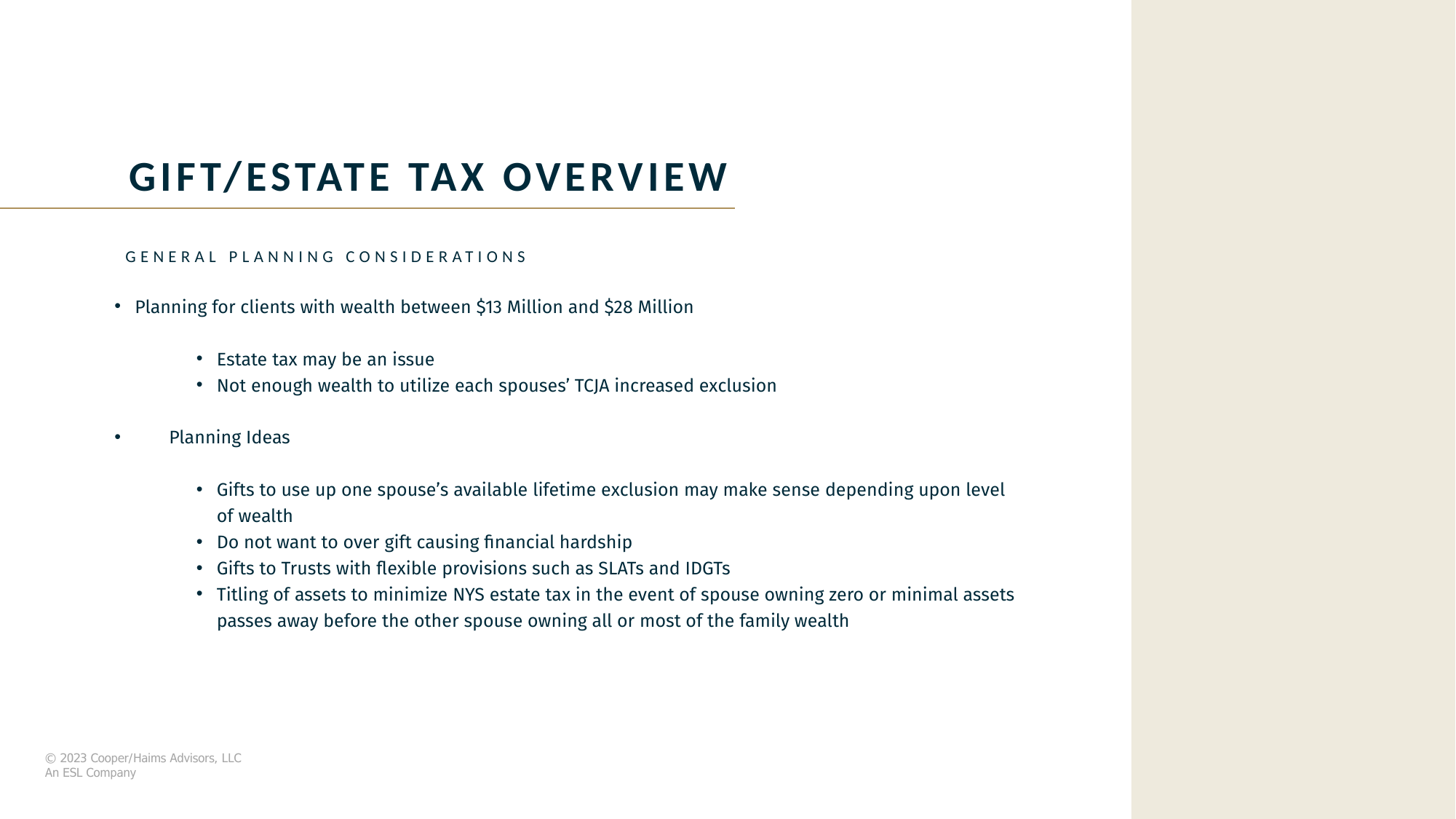

GIFT/ESTATE TAX OVERVIEW
GENERAL PLANNING CONSIDERATIONS
Planning for clients with wealth between $13 Million and $28 Million

Estate tax may be an issue
Not enough wealth to utilize each spouses’ TCJA increased exclusion

Planning Ideas

Gifts to use up one spouse’s available lifetime exclusion may make sense depending upon level of wealth
Do not want to over gift causing financial hardship
Gifts to Trusts with flexible provisions such as SLATs and IDGTs
Titling of assets to minimize NYS estate tax in the event of spouse owning zero or minimal assets passes away before the other spouse owning all or most of the family wealth